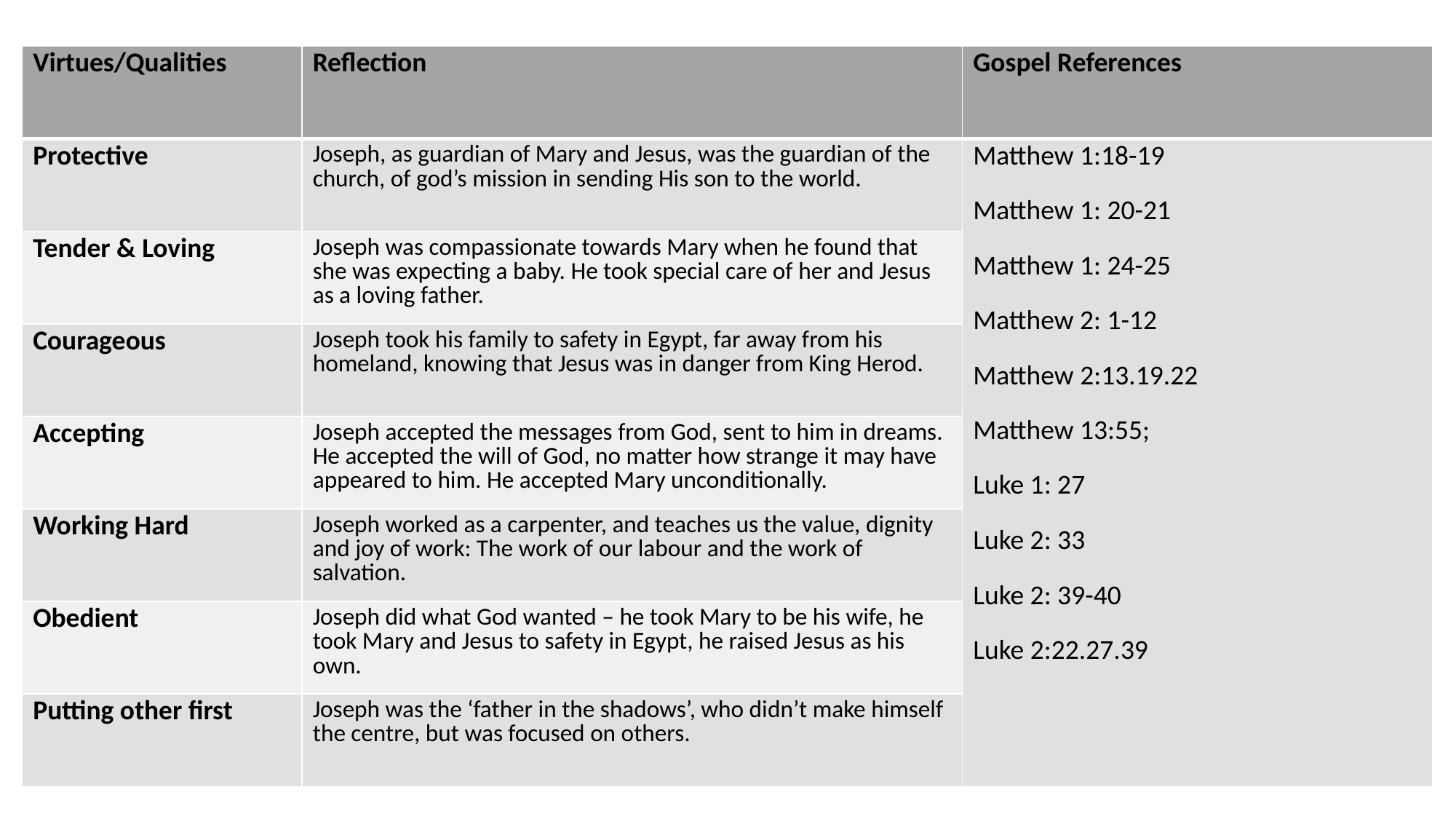

| Virtues/Qualities | Reflection | Gospel References |
| --- | --- | --- |
| Protective | Joseph, as guardian of Mary and Jesus, was the guardian of the church, of god’s mission in sending His son to the world. | Matthew 1:18-19 Matthew 1: 20-21 Matthew 1: 24-25 Matthew 2: 1-12 Matthew 2:13.19.22 Matthew 13:55; Luke 1: 27 Luke 2: 33 Luke 2: 39-40 Luke 2:22.27.39 |
| Tender & Loving | Joseph was compassionate towards Mary when he found that she was expecting a baby. He took special care of her and Jesus as a loving father. | Matthew 1:19; 24-25 Luke 2: 39-40 |
| Courageous | Joseph took his family to safety in Egypt, far away from his homeland, knowing that Jesus was in danger from King Herod. |  |
| Accepting | Joseph accepted the messages from God, sent to him in dreams. He accepted the will of God, no matter how strange it may have appeared to him. He accepted Mary unconditionally. | Luke 2: 33; |
| Working Hard | Joseph worked as a carpenter, and teaches us the value, dignity and joy of work: The work of our labour and the work of salvation. | Matthew 13:55; |
| Obedient | Joseph did what God wanted – he took Mary to be his wife, he took Mary and Jesus to safety in Egypt, he raised Jesus as his own. | Matthew 1: 20-21; |
| Putting other first | Joseph was the ‘father in the shadows’, who didn’t make himself the centre, but was focused on others. |  |